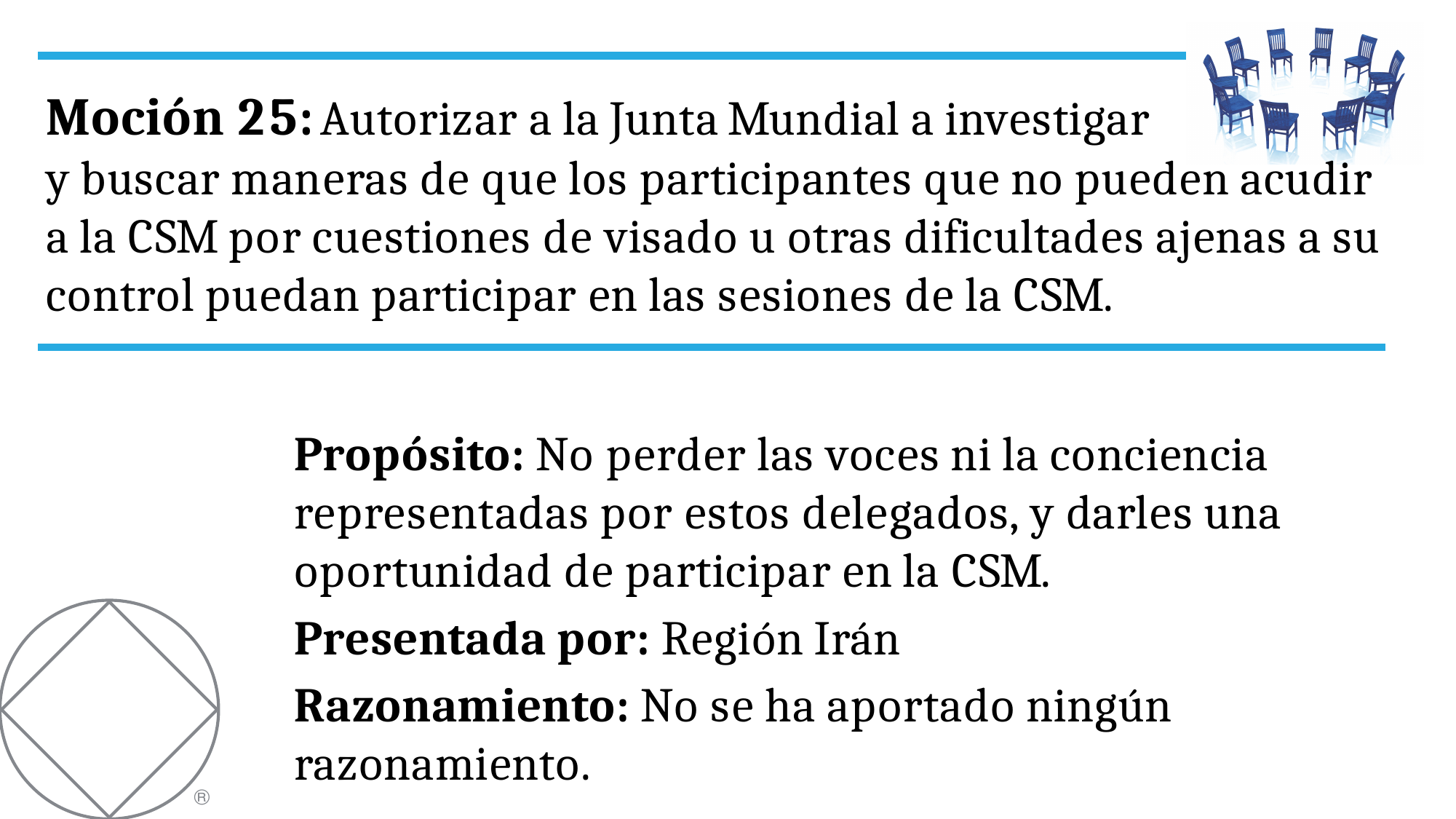

Moción 25: Autorizar a la Junta Mundial a investigar
y buscar maneras de que los participantes que no pueden acudir a la CSM por cuestiones de visado u otras dificultades ajenas a su control puedan participar en las sesiones de la CSM.

Propósito: No perder las voces ni la conciencia representadas por estos delegados, y darles una oportunidad de participar en la CSM.
Presentada por: Región Irán
Razonamiento: No se ha aportado ningún razonamiento.